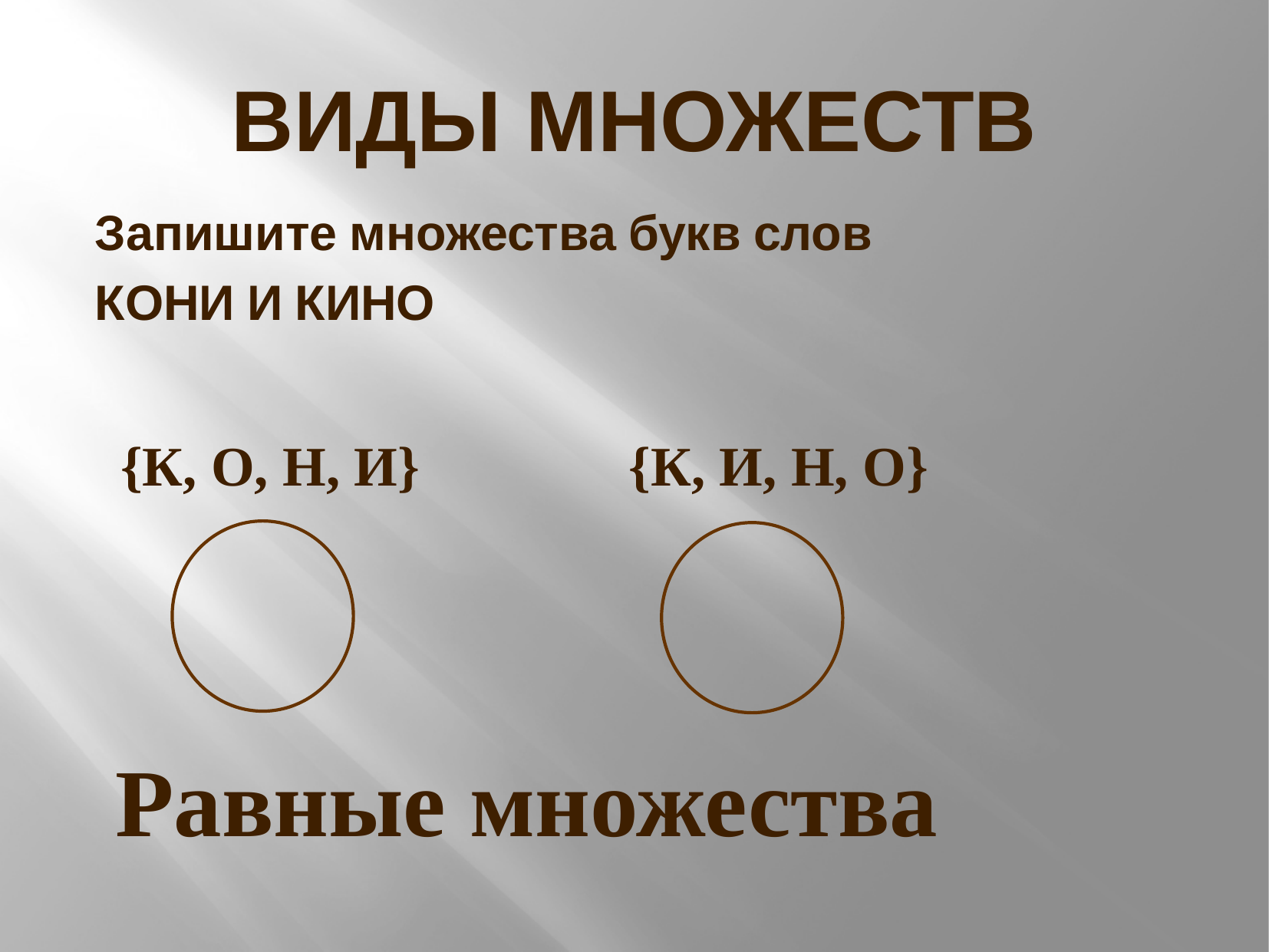

# ВИДЫ МНОЖЕСТВ
Запишите множества букв слов
КОНИ И КИНО
{К, О, Н, И}
{К, И, Н, О}

Равные множества